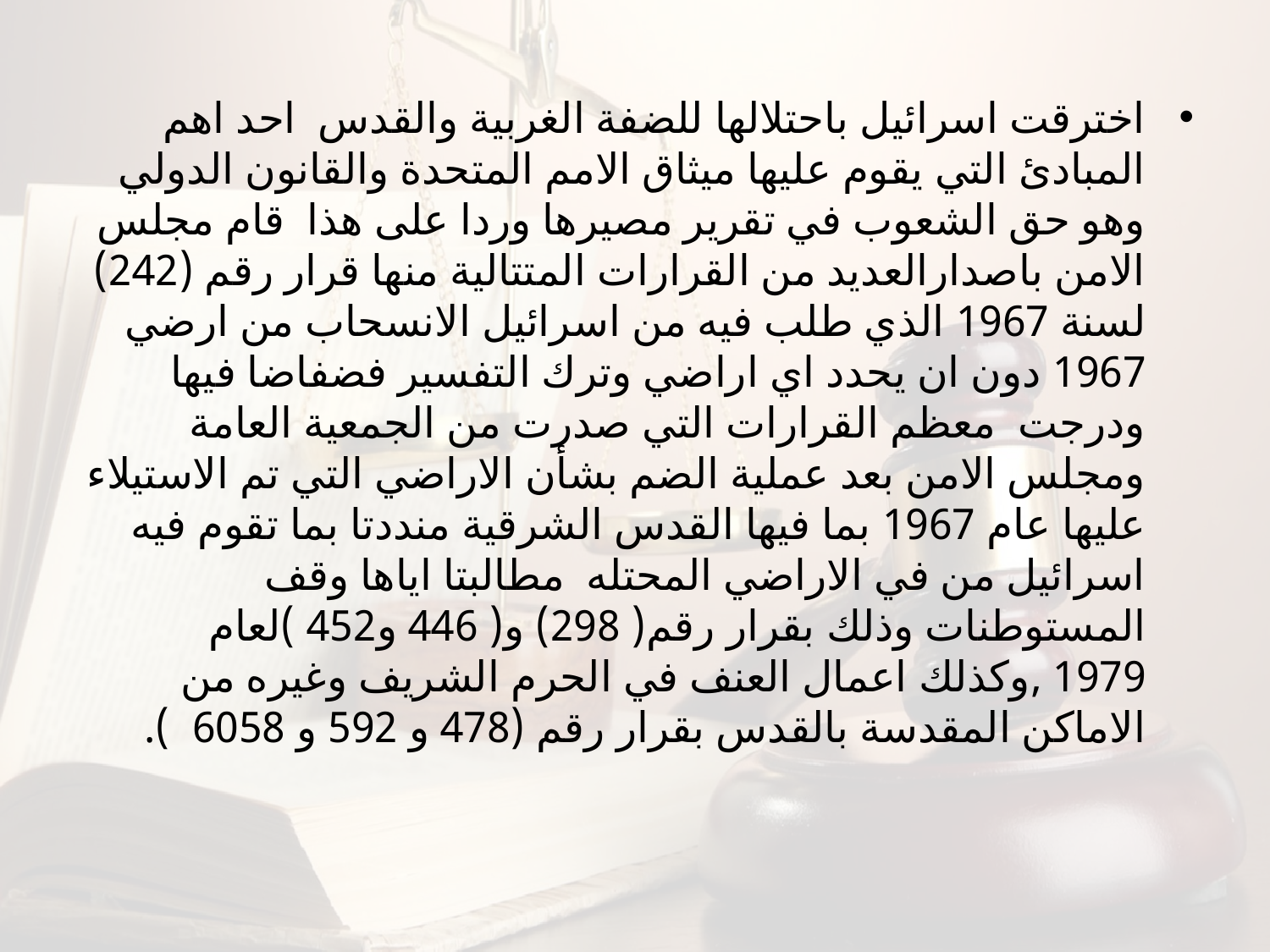

اخترقت اسرائيل باحتلالها للضفة الغربية والقدس  احد اهم المبادئ التي يقوم عليها ميثاق الامم المتحدة والقانون الدولي وهو حق الشعوب في تقرير مصيرها وردا على هذا  قام مجلس الامن باصدارالعديد من القرارات المتتالية منها قرار رقم (242) لسنة 1967 الذي طلب فيه من اسرائيل الانسحاب من ارضي 1967 دون ان يحدد اي اراضي وترك التفسير فضفاضا فيها ودرجت  معظم القرارات التي صدرت من الجمعية العامة ومجلس الامن بعد عملية الضم بشأن الاراضي التي تم الاستيلاء عليها عام 1967 بما فيها القدس الشرقية منددتا بما تقوم فيه اسرائيل من في الاراضي المحتله  مطالبتا اياها وقف المستوطنات وذلك بقرار رقم( 298) و( 446 و452 )لعام 1979 ,وكذلك اعمال العنف في الحرم الشريف وغيره من الاماكن المقدسة بالقدس بقرار رقم (478 و 592 و 6058  ).